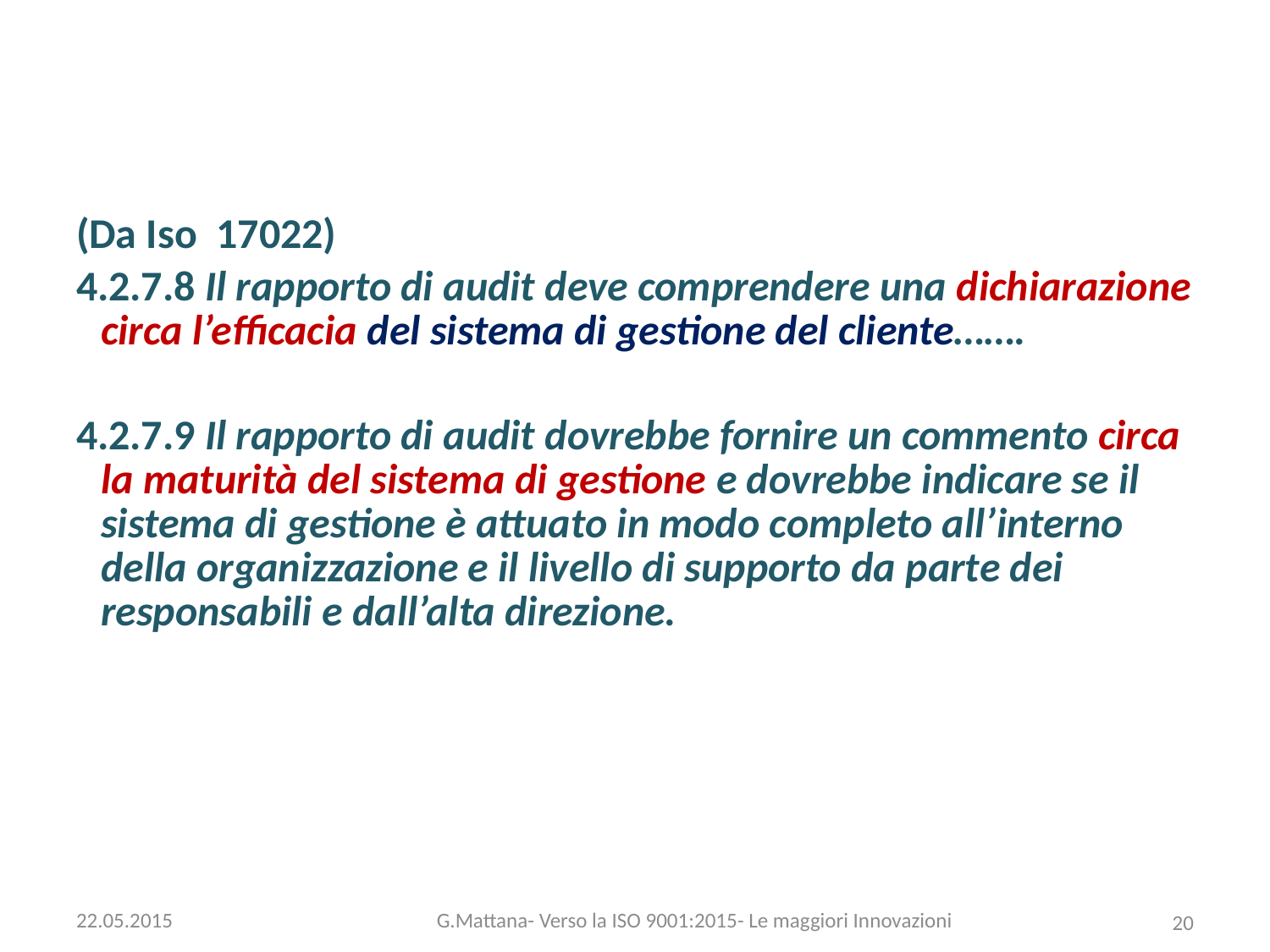

(Da Iso  17022)
4.2.7.8 Il rapporto di audit deve comprendere una dichiarazione circa l’efficacia del sistema di gestione del cliente…….

4.2.7.9 Il rapporto di audit dovrebbe fornire un commento circa la maturità del sistema di gestione e dovrebbe indicare se il sistema di gestione è attuato in modo completo all’interno della organizzazione e il livello di supporto da parte dei responsabili e dall’alta direzione.

22.05.2015
G.Mattana- Verso la ISO 9001:2015- Le maggiori Innovazioni
20